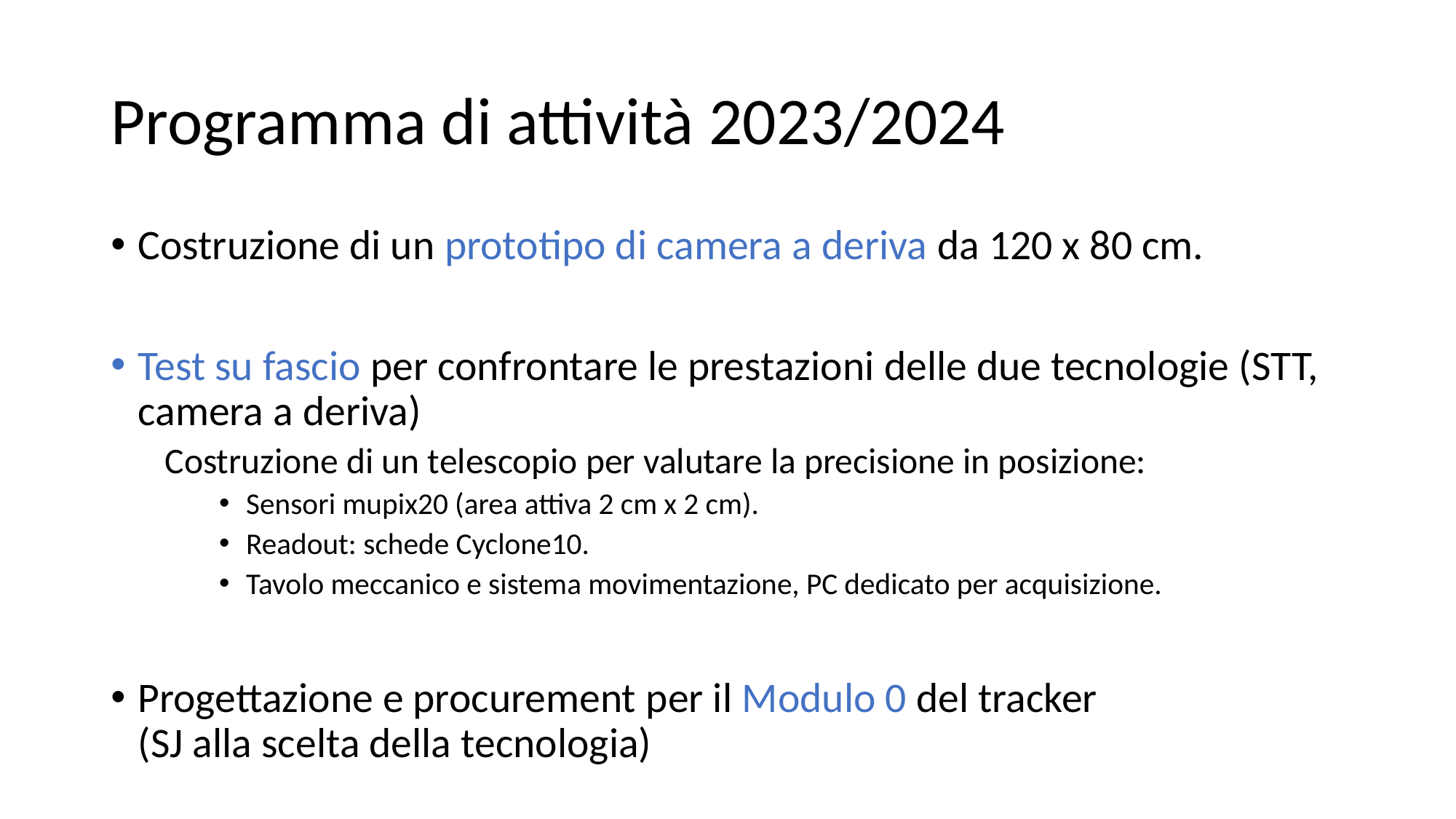

# Programma di attività 2023/2024
Costruzione di un prototipo di camera a deriva da 120 x 80 cm.

Test su fascio per confrontare le prestazioni delle due tecnologie (STT, camera a deriva)
Costruzione di un telescopio per valutare la precisione in posizione:
Sensori mupix20 (area attiva 2 cm x 2 cm).
Readout: schede Cyclone10.
Tavolo meccanico e sistema movimentazione, PC dedicato per acquisizione.

Progettazione e procurement per il Modulo 0 del tracker
(SJ alla scelta della tecnologia)